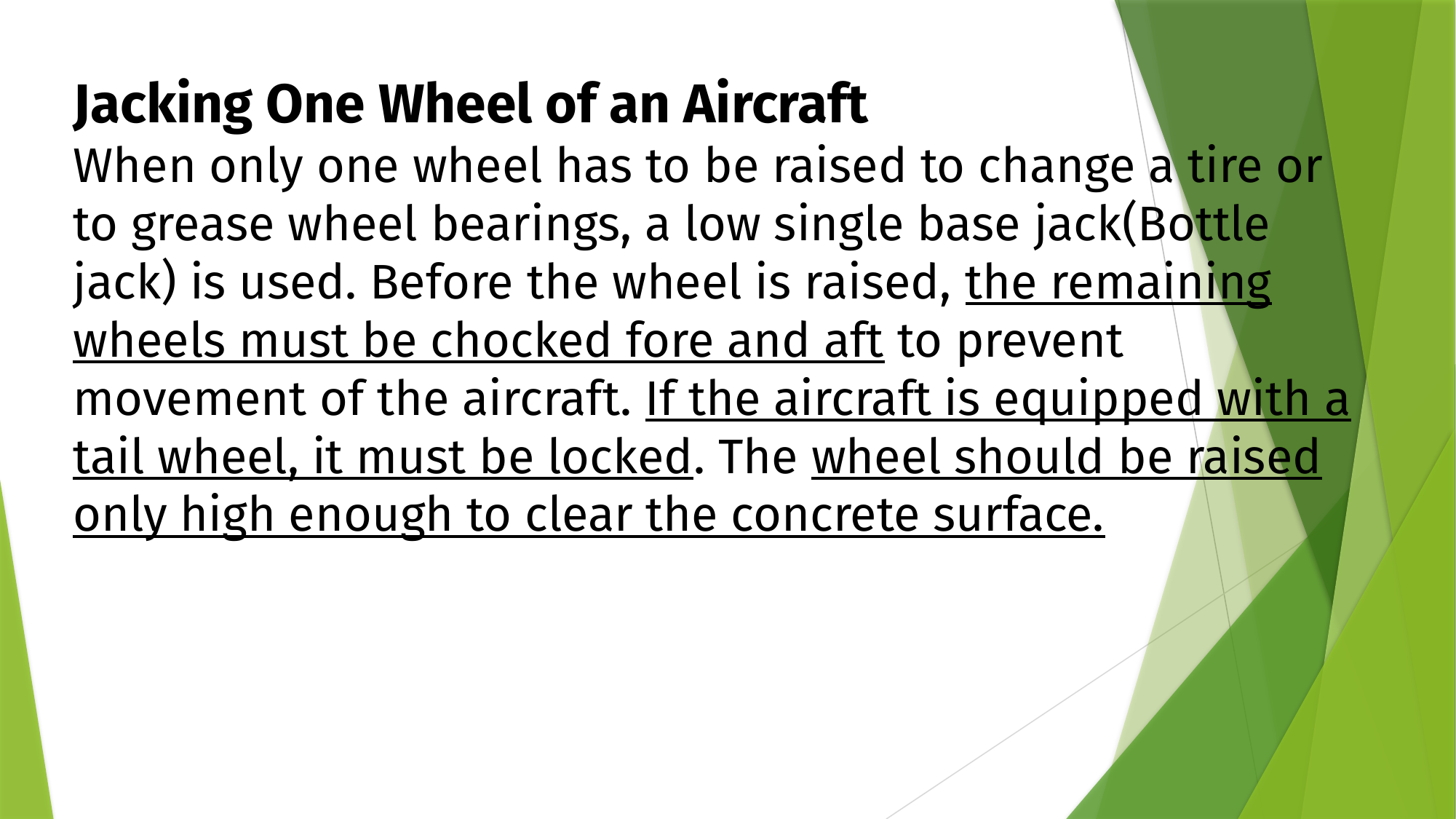

Jacking One Wheel of an Aircraft
When only one wheel has to be raised to change a tire or to grease wheel bearings, a low single base jack(Bottle jack) is used. Before the wheel is raised, the remaining wheels must be chocked fore and aft to prevent movement of the aircraft. If the aircraft is equipped with a tail wheel, it must be locked. The wheel should be raised only high enough to clear the concrete surface.